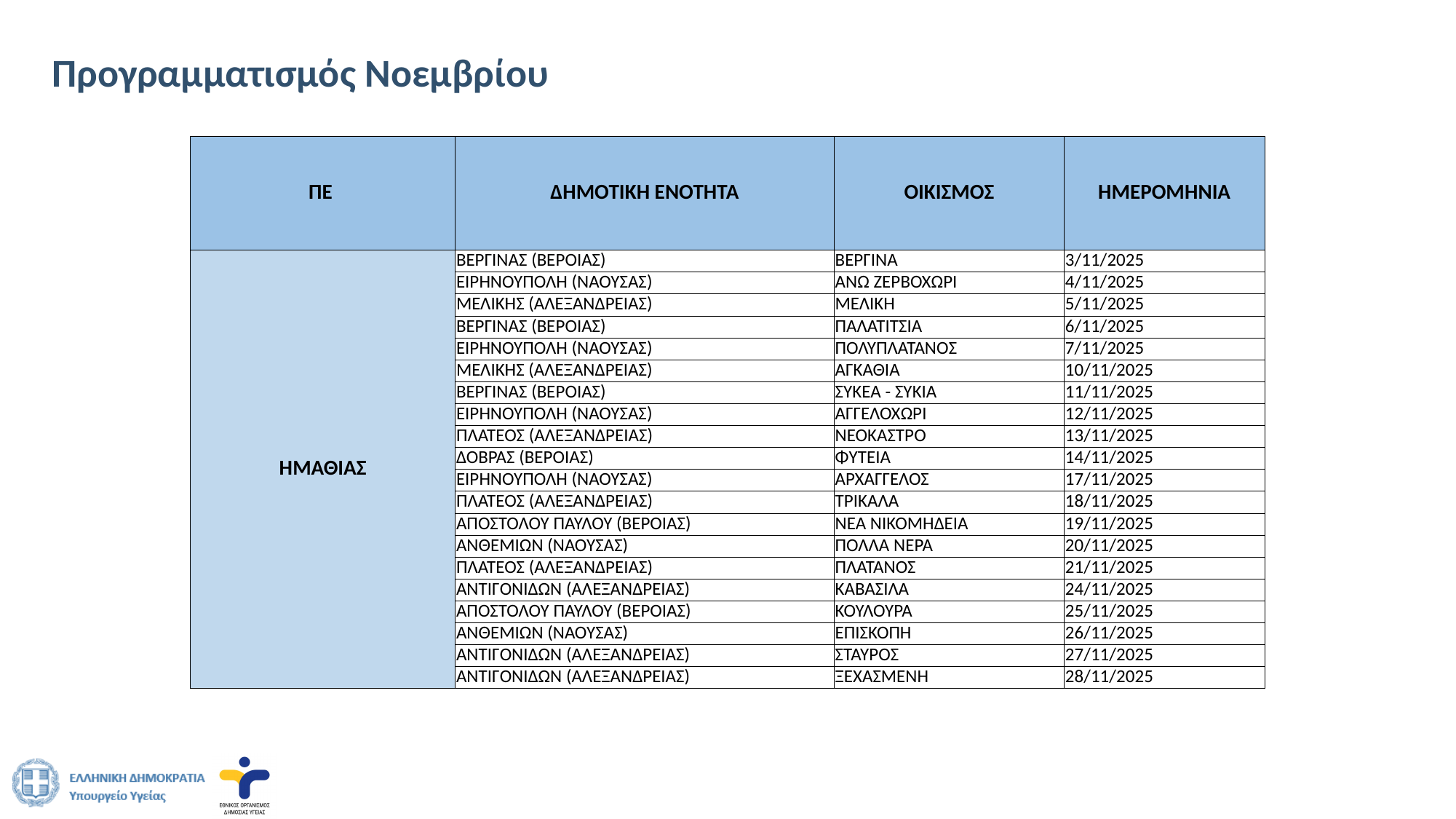

# Προγραμματισμός Νοεμβρίου
| ΠΕ | ΔΗΜΟΤΙΚΗ ΕΝΟΤΗΤΑ | ΟΙΚΙΣΜΟΣ | ΗΜΕΡΟΜΗΝΙΑ |
| --- | --- | --- | --- |
| ΗΜΑΘΙΑΣ | ΒΕΡΓΙΝΑΣ (ΒΕΡΟΙΑΣ) | ΒΕΡΓΙΝΑ | 3/11/2025 |
|  | ΕΙΡΗΝΟΥΠΟΛΗ (ΝΑΟΥΣΑΣ) | ΑΝΩ ΖΕΡΒΟΧΩΡΙ | 4/11/2025 |
|  | ΜΕΛΙΚΗΣ (ΑΛΕΞΑΝΔΡΕΙΑΣ) | ΜΕΛΙΚΗ | 5/11/2025 |
|  | ΒΕΡΓΙΝΑΣ (ΒΕΡΟΙΑΣ) | ΠΑΛΑΤΙΤΣΙΑ | 6/11/2025 |
|  | ΕΙΡΗΝΟΥΠΟΛΗ (ΝΑΟΥΣΑΣ) | ΠΟΛΥΠΛΑΤΑΝΟΣ | 7/11/2025 |
|  | ΜΕΛΙΚΗΣ (ΑΛΕΞΑΝΔΡΕΙΑΣ) | ΑΓΚΑΘΙΑ | 10/11/2025 |
|  | ΒΕΡΓΙΝΑΣ (ΒΕΡΟΙΑΣ) | ΣΥΚΕΑ - ΣΥΚΙΑ | 11/11/2025 |
|  | ΕΙΡΗΝΟΥΠΟΛΗ (ΝΑΟΥΣΑΣ) | ΑΓΓΕΛΟΧΩΡΙ | 12/11/2025 |
|  | ΠΛΑΤΕΟΣ (ΑΛΕΞΑΝΔΡΕΙΑΣ) | ΝΕΟΚΑΣΤΡΟ | 13/11/2025 |
|  | ΔΟΒΡΑΣ (ΒΕΡΟΙΑΣ) | ΦΥΤΕΙΑ | 14/11/2025 |
|  | ΕΙΡΗΝΟΥΠΟΛΗ (ΝΑΟΥΣΑΣ) | ΑΡΧΑΓΓΕΛΟΣ | 17/11/2025 |
|  | ΠΛΑΤΕΟΣ (ΑΛΕΞΑΝΔΡΕΙΑΣ) | ΤΡΙΚΑΛΑ | 18/11/2025 |
|  | ΑΠΟΣΤΟΛΟΥ ΠΑΥΛΟΥ (ΒΕΡΟΙΑΣ) | ΝΕΑ ΝΙΚΟΜΗΔΕΙΑ | 19/11/2025 |
|  | ΑΝΘΕΜΙΩΝ (ΝΑΟΥΣΑΣ) | ΠΟΛΛΑ ΝΕΡΑ | 20/11/2025 |
|  | ΠΛΑΤΕΟΣ (ΑΛΕΞΑΝΔΡΕΙΑΣ) | ΠΛΑΤΑΝΟΣ | 21/11/2025 |
|  | ΑΝΤΙΓΟΝΙΔΩΝ (ΑΛΕΞΑΝΔΡΕΙΑΣ) | ΚΑΒΑΣΙΛΑ | 24/11/2025 |
|  | ΑΠΟΣΤΟΛΟΥ ΠΑΥΛΟΥ (ΒΕΡΟΙΑΣ) | ΚΟΥΛΟΥΡΑ | 25/11/2025 |
|  | ΑΝΘΕΜΙΩΝ (ΝΑΟΥΣΑΣ) | ΕΠΙΣΚΟΠΗ | 26/11/2025 |
|  | ΑΝΤΙΓΟΝΙΔΩΝ (ΑΛΕΞΑΝΔΡΕΙΑΣ) | ΣΤΑΥΡΟΣ | 27/11/2025 |
|  | ΑΝΤΙΓΟΝΙΔΩΝ (ΑΛΕΞΑΝΔΡΕΙΑΣ) | ΞΕΧΑΣΜΕΝΗ | 28/11/2025 |